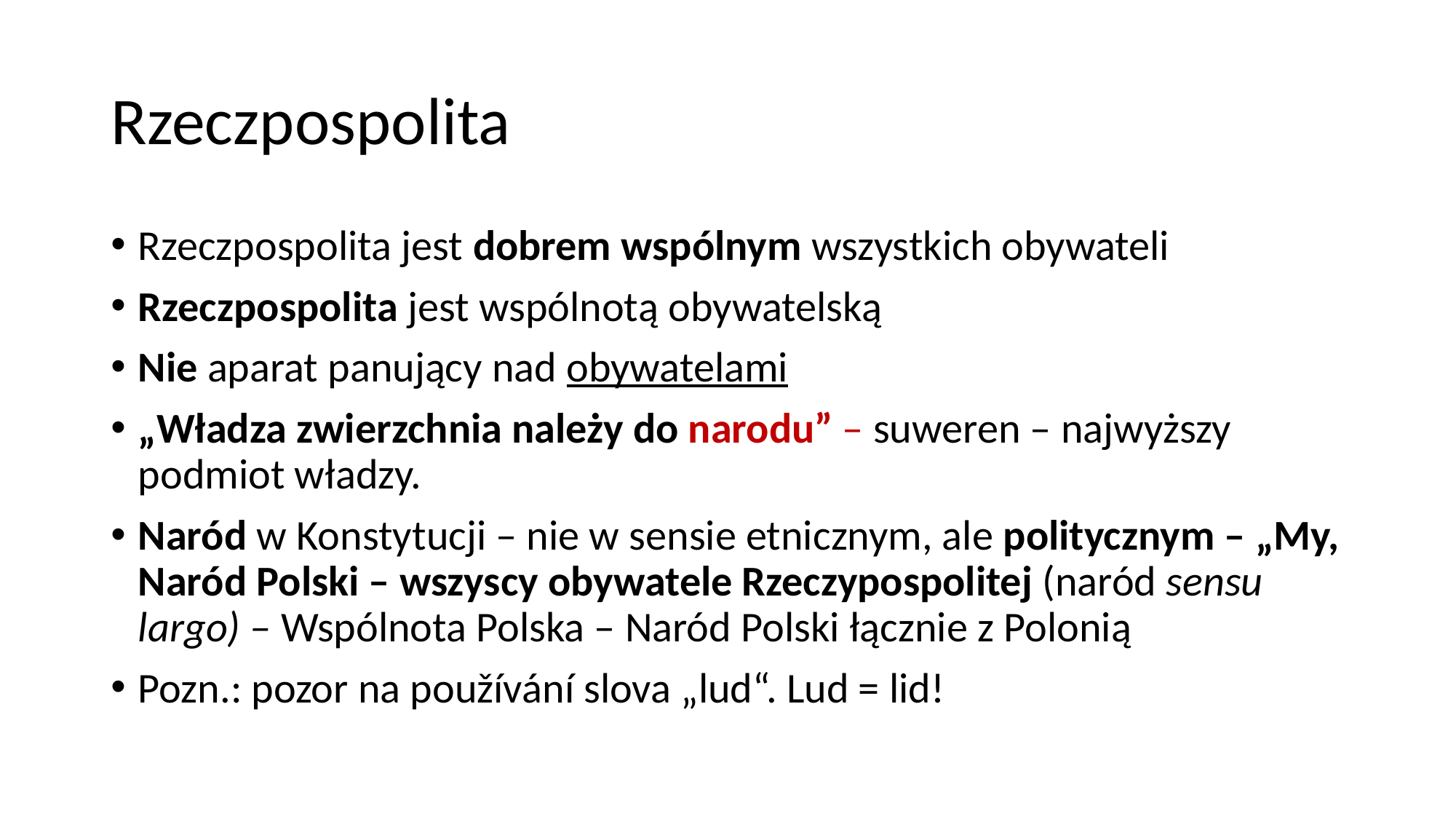

# Rzeczpospolita
Rzeczpospolita jest dobrem wspólnym wszystkich obywateli
Rzeczpospolita jest wspólnotą obywatelską
Nie aparat panujący nad obywatelami
„Władza zwierzchnia należy do narodu” – suweren – najwyższy podmiot władzy.
Naród w Konstytucji – nie w sensie etnicznym, ale politycznym – „My, Naród Polski – wszyscy obywatele Rzeczypospolitej (naród sensu largo) – Wspólnota Polska – Naród Polski łącznie z Polonią
Pozn.: pozor na používání slova „lud“. Lud = lid!